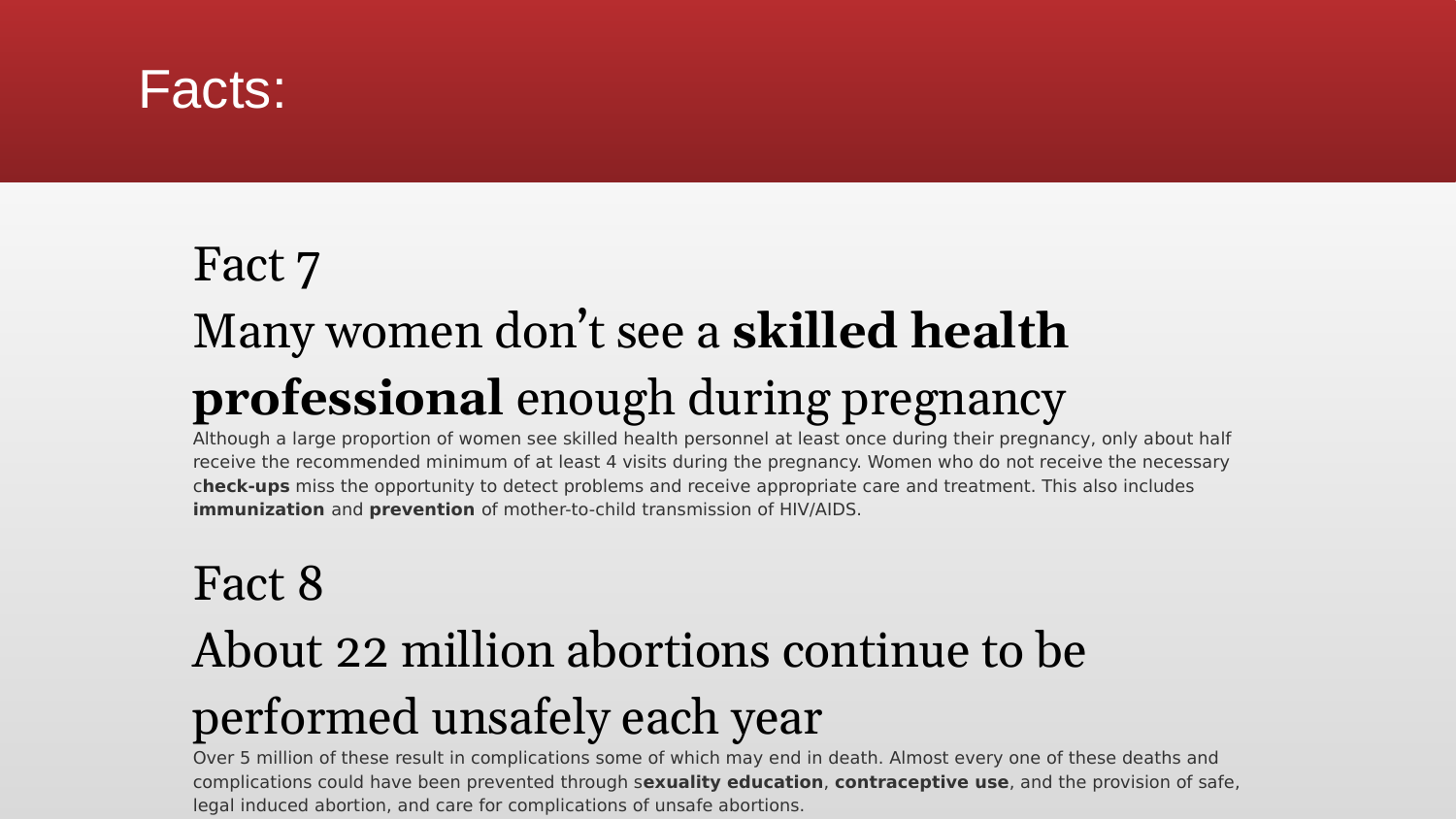

# Facts:
Fact 7
Many women don’t see a skilled health professional enough during pregnancy
Although a large proportion of women see skilled health personnel at least once during their pregnancy, only about half receive the recommended minimum of at least 4 visits during the pregnancy. Women who do not receive the necessary check-ups miss the opportunity to detect problems and receive appropriate care and treatment. This also includes immunization and prevention of mother-to-child transmission of HIV/AIDS.

Fact 8
About 22 million abortions continue to be performed unsafely each year
Over 5 million of these result in complications some of which may end in death. Almost every one of these deaths and complications could have been prevented through sexuality education, contraceptive use, and the provision of safe, legal induced abortion, and care for complications of unsafe abortions.